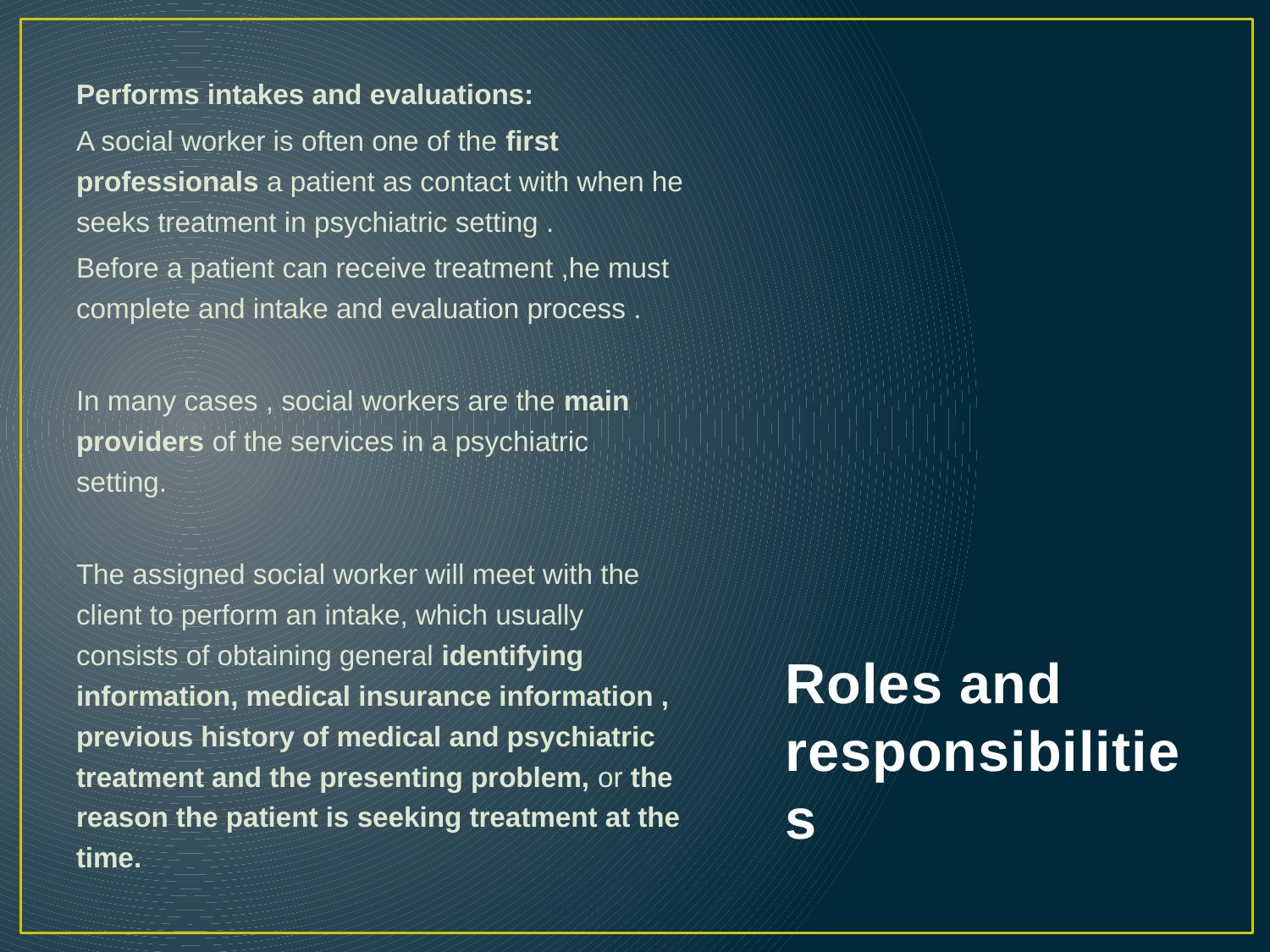

Performs intakes and evaluations:
A social worker is often one of the first professionals a patient as contact with when he seeks treatment in psychiatric setting .
Before a patient can receive treatment ,he must complete and intake and evaluation process .

In many cases , social workers are the main providers of the services in a psychiatric setting.

The assigned social worker will meet with the client to perform an intake, which usually consists of obtaining general identifying information, medical insurance information , previous history of medical and psychiatric treatment and the presenting problem, or the reason the patient is seeking treatment at the time.

# Roles and responsibilities